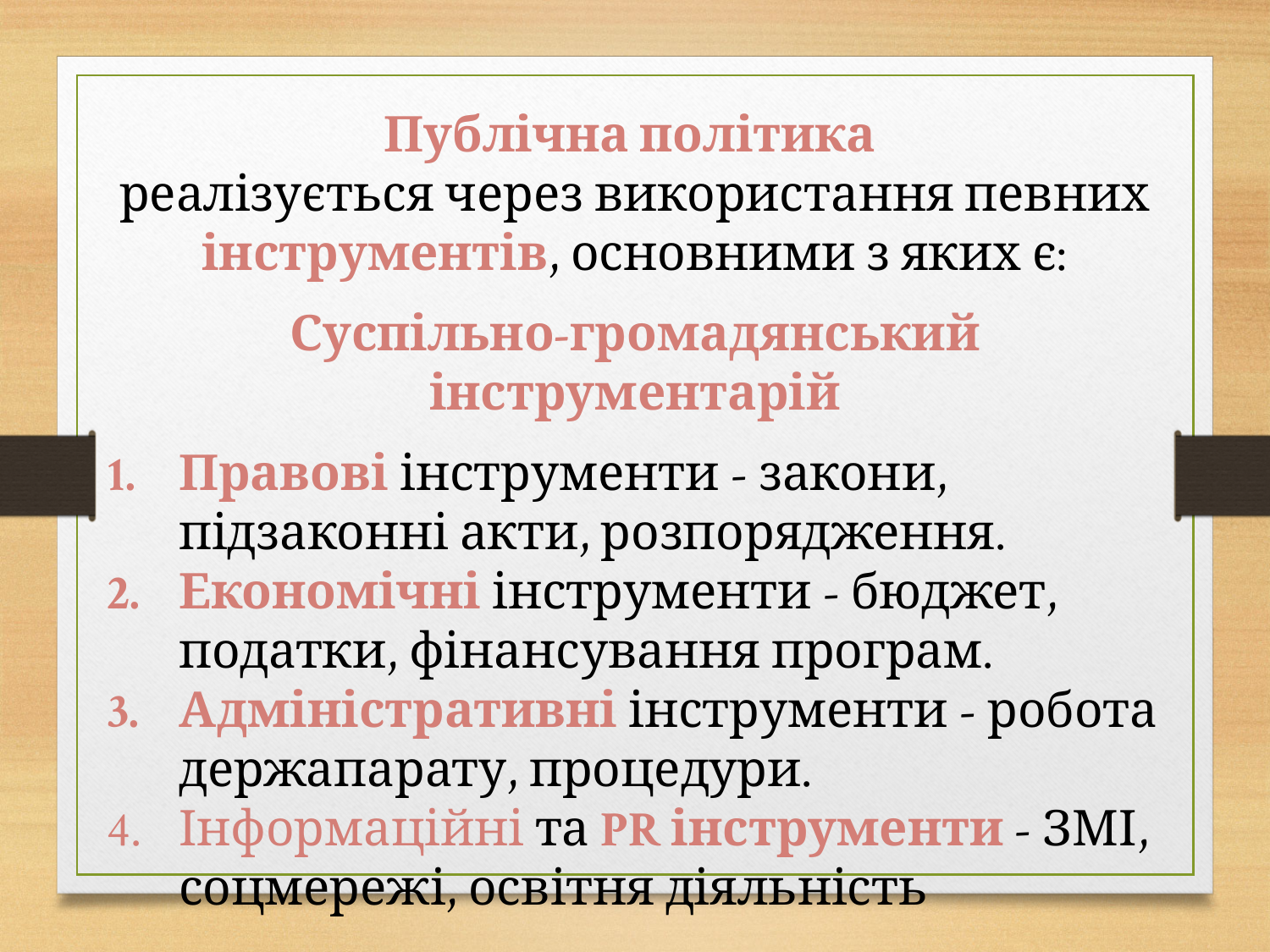

Публічна політика
реалізується через використання певних інструментів, основними з яких є:

Суспільно-громадянський інструментарій

Правові інструменти - закони, підзаконні акти, розпорядження.
Економічні інструменти - бюджет, податки, фінансування програм.
Адміністративні інструменти - робота держапарату, процедури.
Інформаційні та PR інструменти - ЗМІ, соцмережі, освітня діяльність